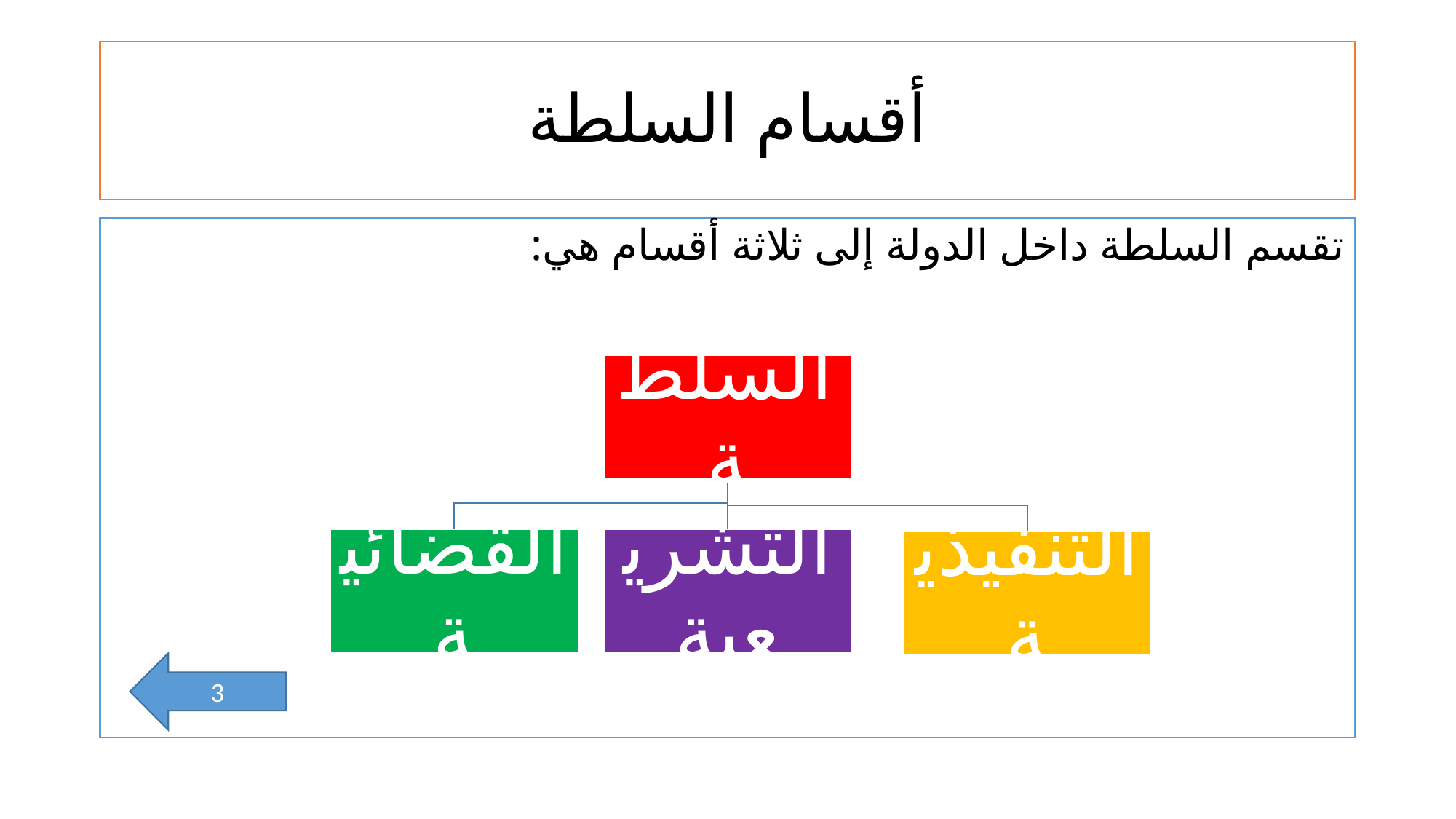

# أقسام السلطة
تقسم السلطة داخل الدولة إلى ثلاثة أقسام ھي:

السلطة
التشريعية
القضائية
التنفیذیة
3